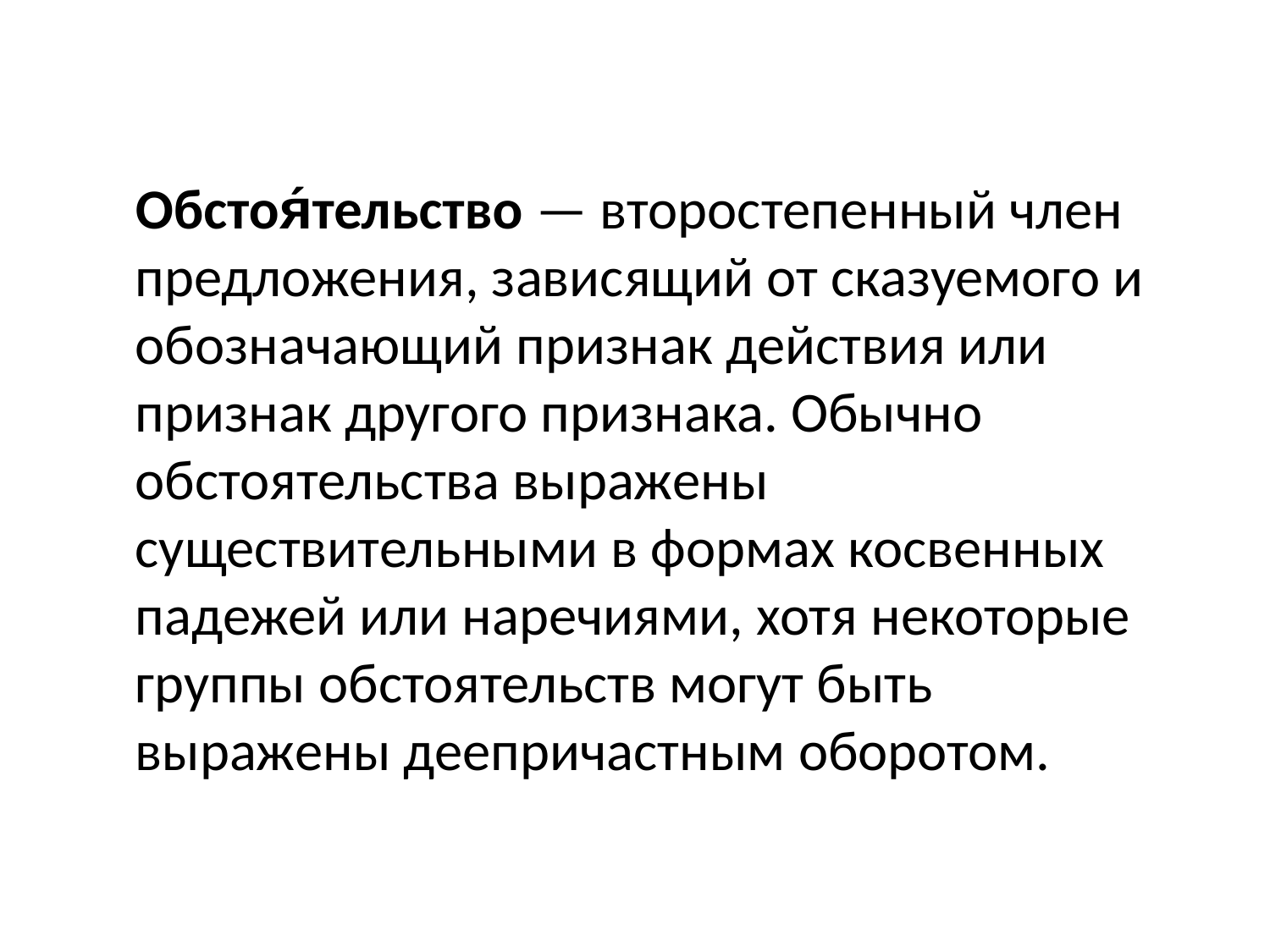

Обстоя́тельство — второстепенный член предложения, зависящий от сказуемого и обозначающий признак действия или признак другого признака. Обычно обстоятельства выражены существительными в формах косвенных падежей или наречиями, хотя некоторые группы обстоятельств могут быть выражены деепричастным оборотом.